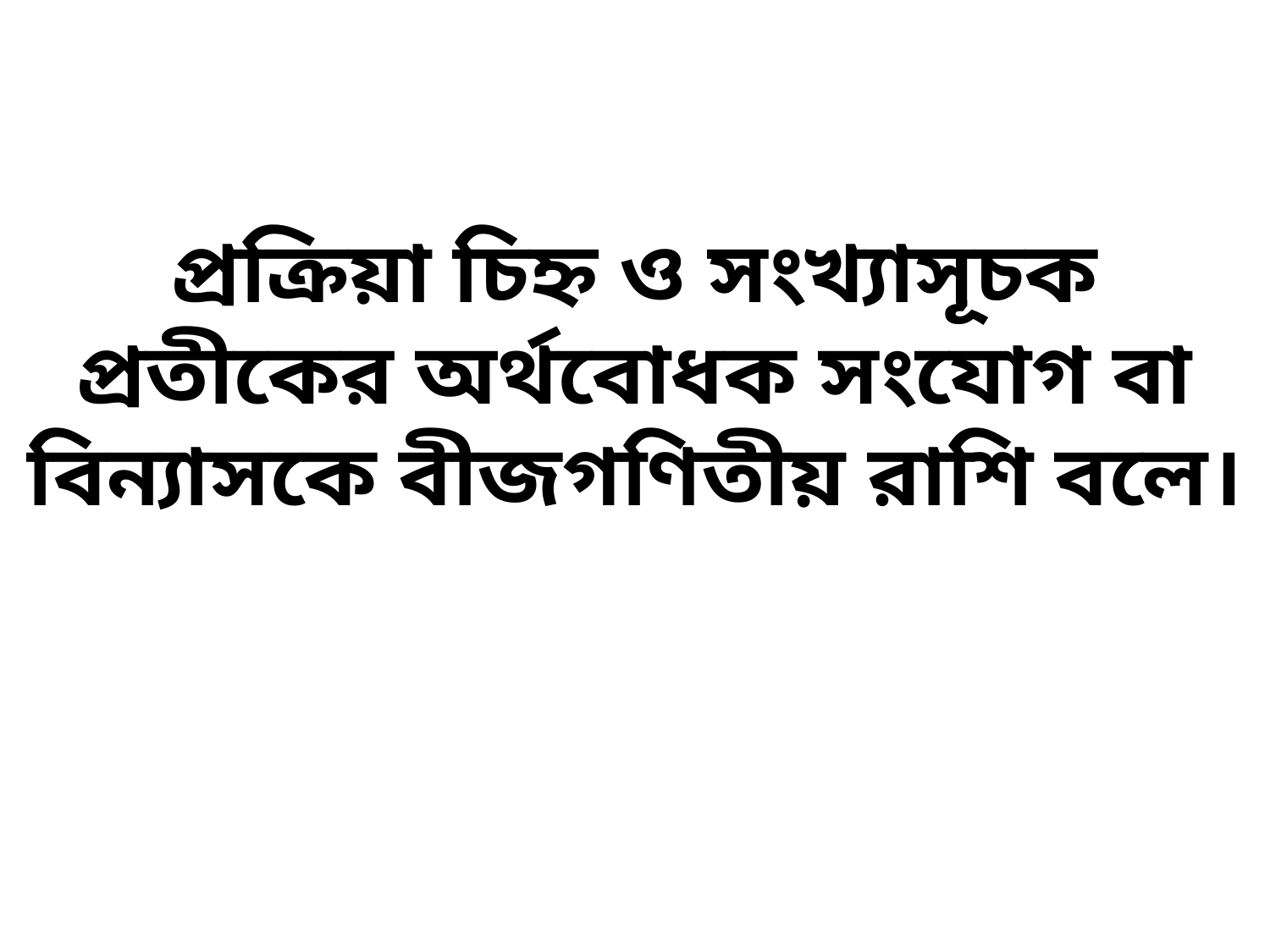

প্রক্রিয়া চিহ্ন ও সংখ্যাসূচক প্রতীকের অর্থবোধক সংযোগ বা বিন্যাসকে বীজগণিতীয় রাশি বলে।